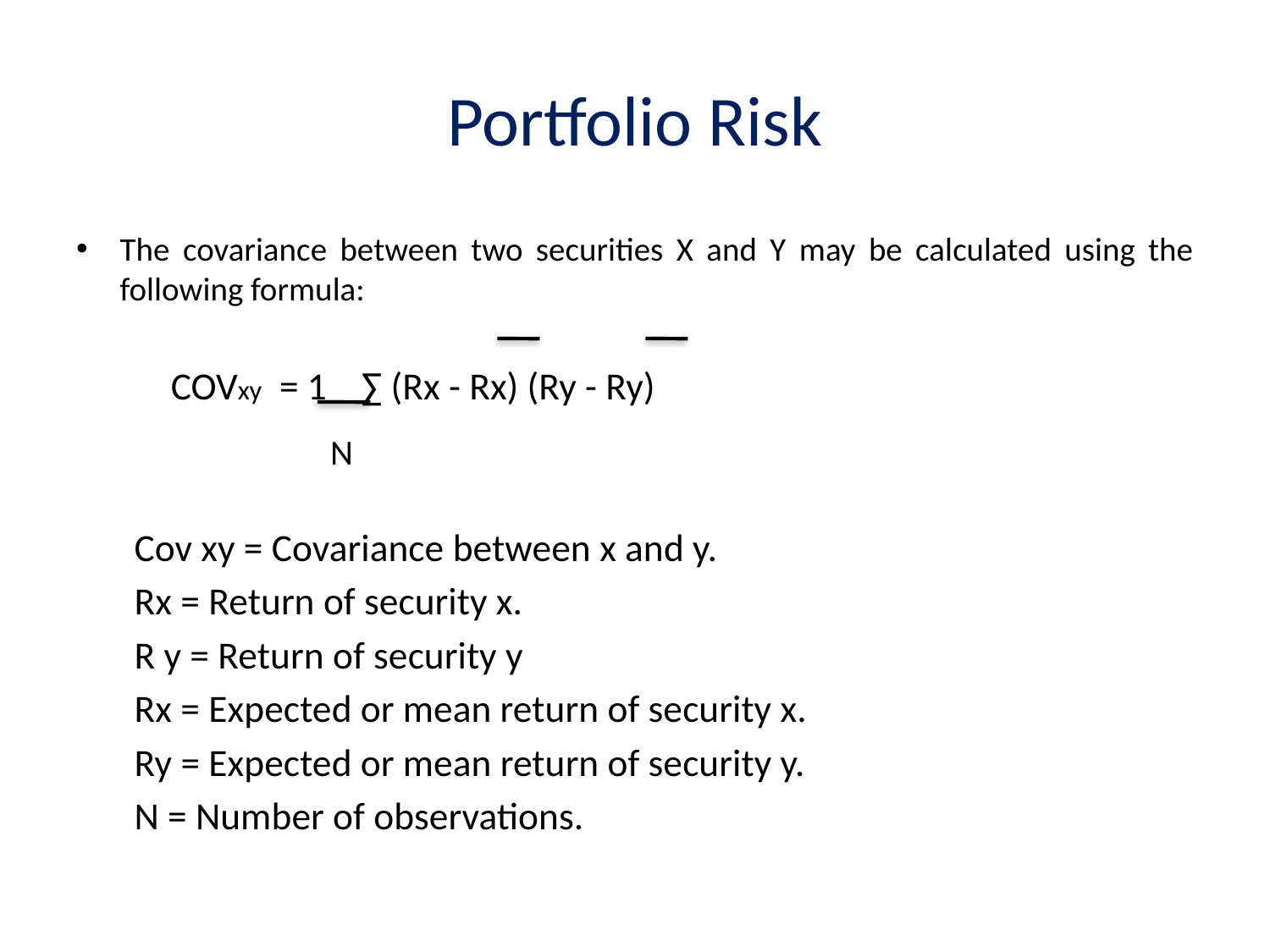

# Portfolio Risk
The covariance between two securities X and Y may be calculated using the following formula:

	COVxy  = 1    ∑ (Rx - Rx) (Ry - Ry)

Cov xy = Covariance between x and y.
Rx = Return of security x.
R y = Return of security y
Rx = Expected or mean return of security x.
Ry = Expected or mean return of security y.
N = Number of observations.
N